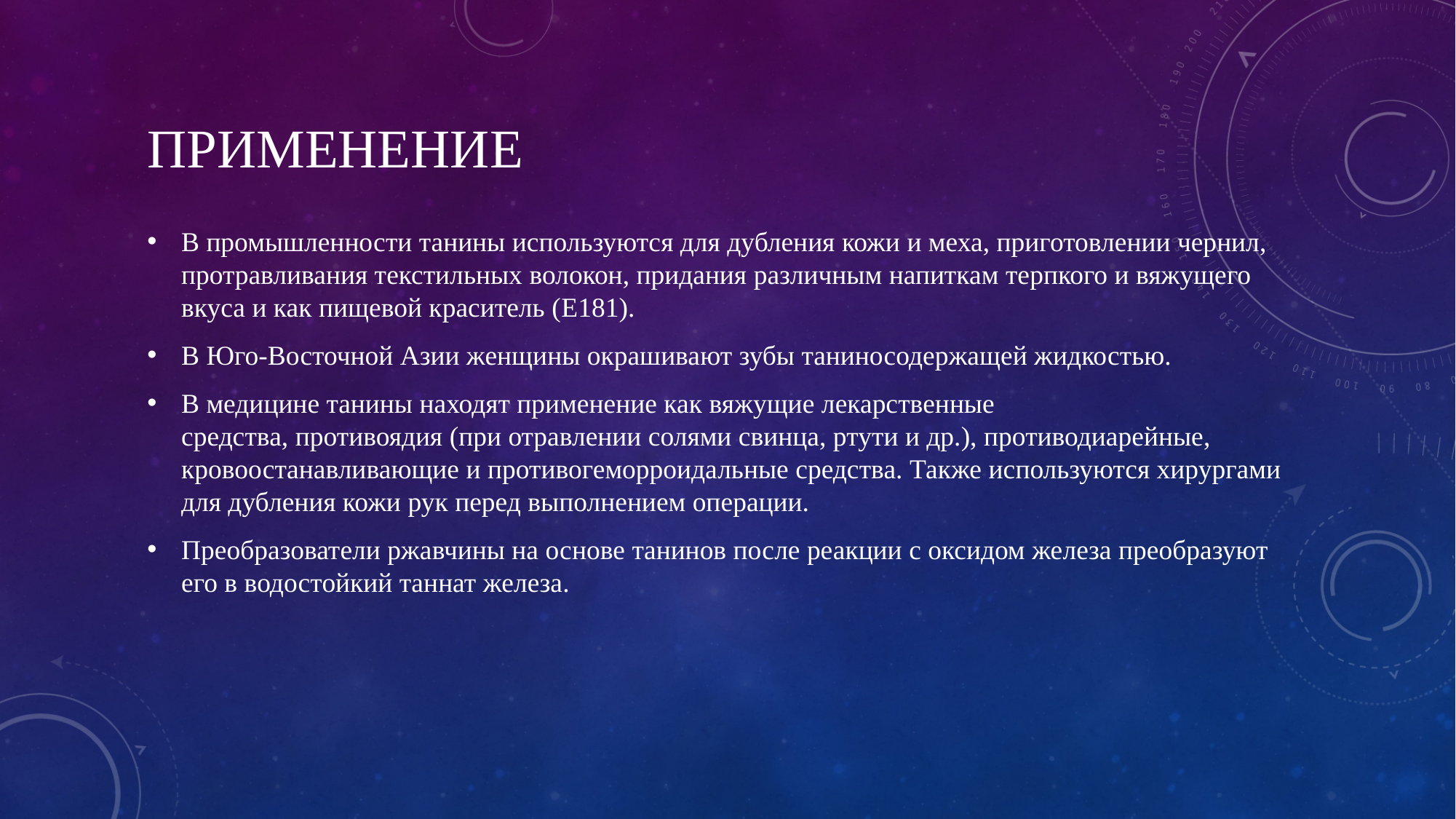

# Применение
В промышленности танины используются для дубления кожи и меха, приготовлении чернил, протравливания текстильных волокон, придания различным напиткам терпкого и вяжущего вкуса и как пищевой краситель (E181).
В Юго-Восточной Азии женщины окрашивают зубы таниносодержащей жидкостью.
В медицине танины находят применение как вяжущие лекарственные средства, противоядия (при отравлении солями свинца, ртути и др.), противодиарейные, кровоостанавливающие и противогеморроидальные средства. Также используются хирургами для дубления кожи рук перед выполнением операции.
Преобразователи ржавчины на основе танинов после реакции с оксидом железа преобразуют его в водостойкий таннат железа.